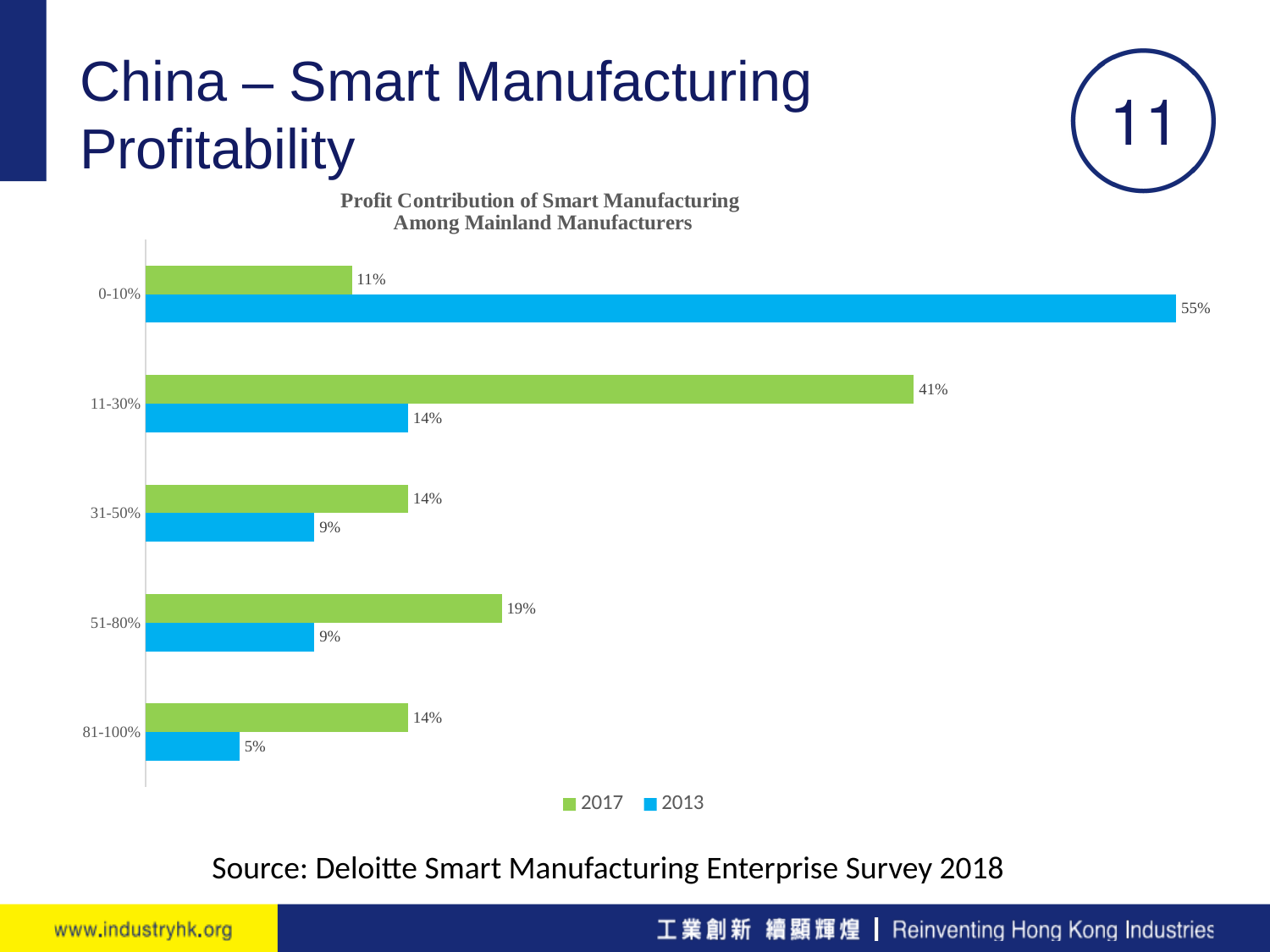

China – Smart Manufacturing Profitability
11

### Chart: Profit Contribution of Smart Manufacturing
Among Mainland Manufacturers

| Category | 2013 | 2017 |
|---|---|---|
| 81-100% | 0.05 | 0.14 |
| 51-80% | 0.09 | 0.19 |
| 31-50% | 0.09 | 0.14 |
| 11-30% | 0.14 | 0.41 |
| 0-10% | 0.55 | 0.11 |
Source: Deloitte Smart Manufacturing Enterprise Survey 2018